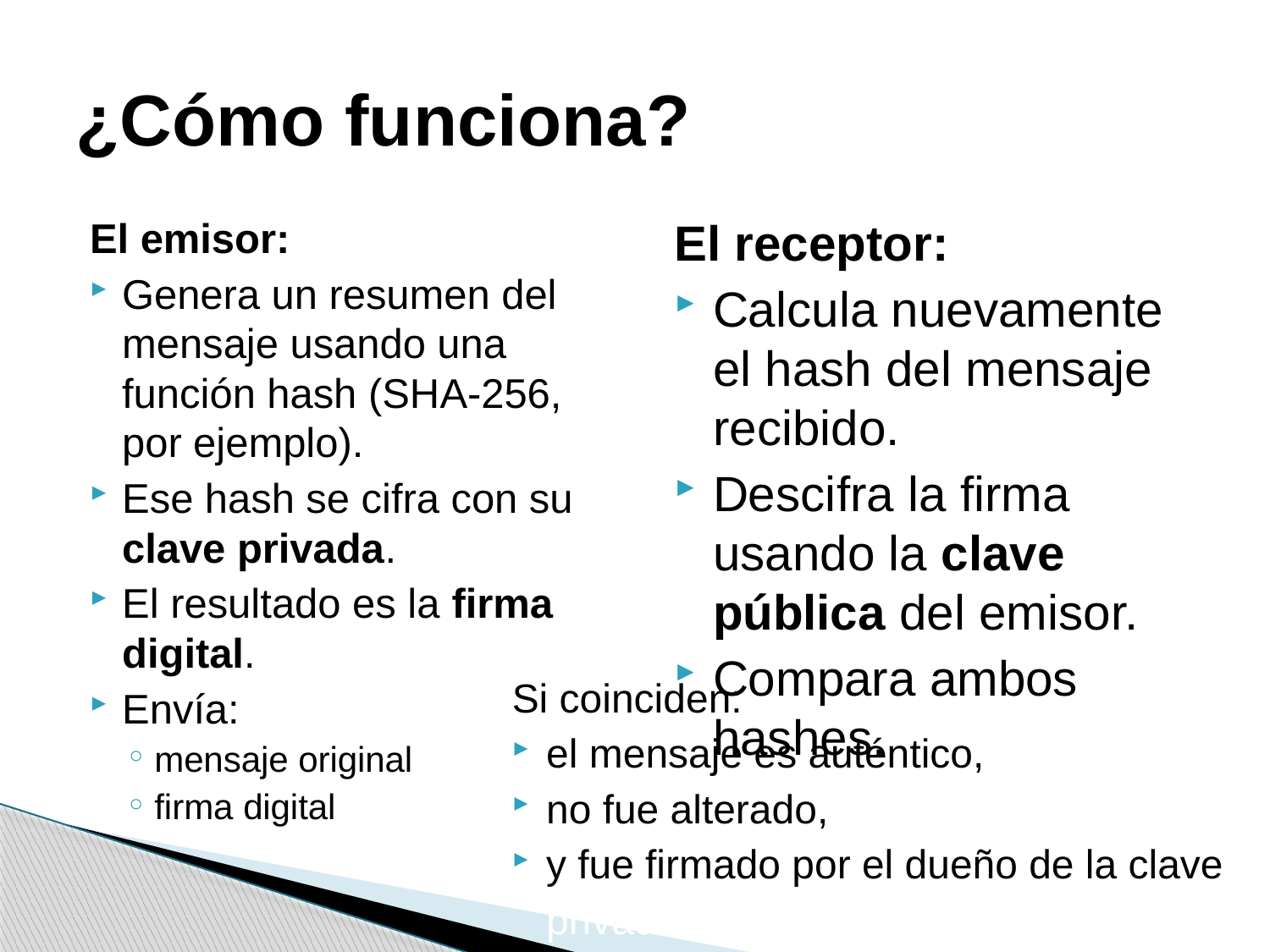

# ¿Cómo funciona?
El emisor:
Genera un resumen del mensaje usando una función hash (SHA-256, por ejemplo).
Ese hash se cifra con su clave privada.
El resultado es la firma digital.
Envía:
mensaje original
firma digital
El receptor:
Calcula nuevamente el hash del mensaje recibido.
Descifra la firma usando la clave pública del emisor.
Compara ambos hashes.

Si coinciden:
el mensaje es auténtico,
no fue alterado,
y fue firmado por el dueño de la clave privada.